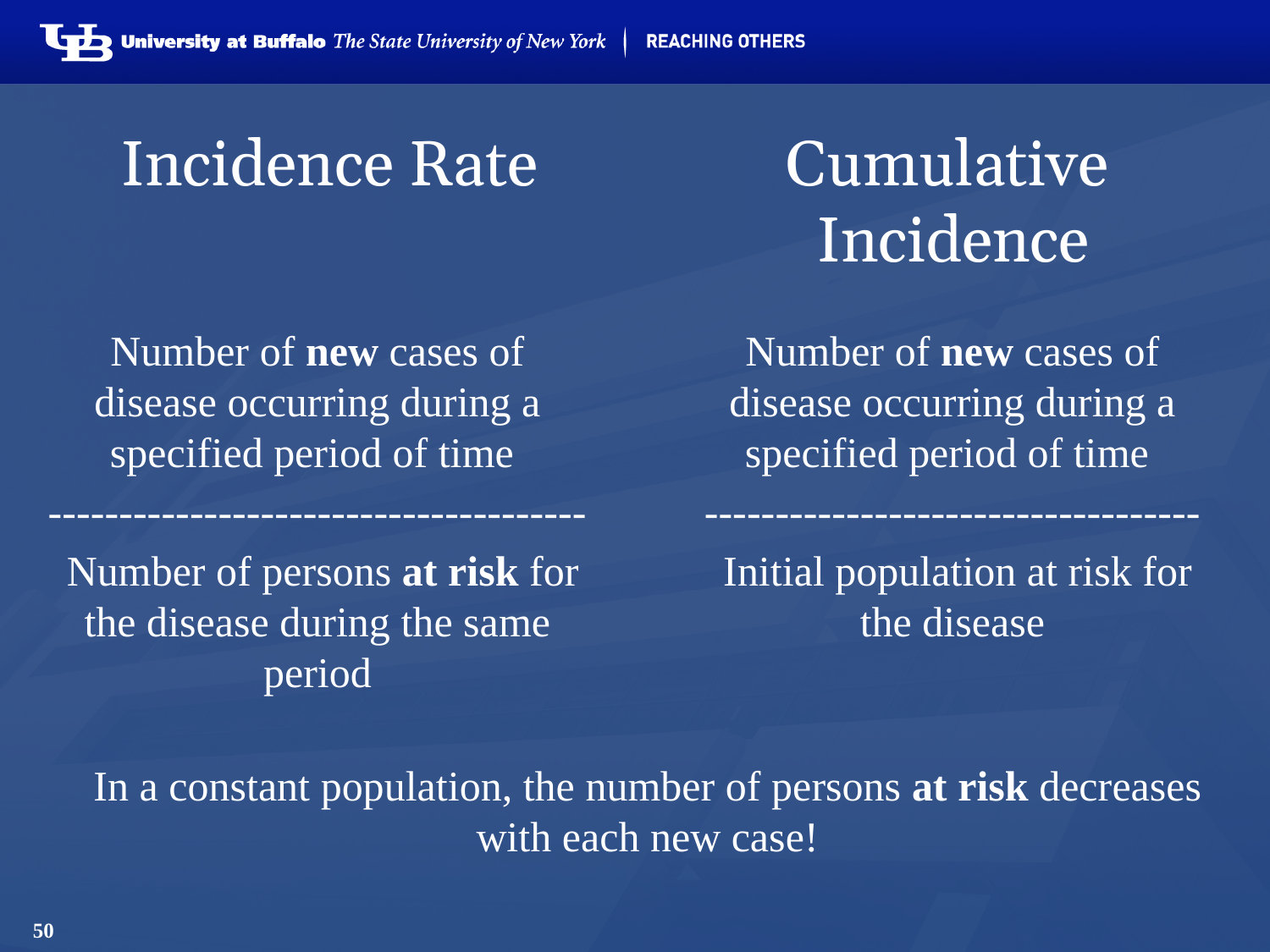

# Incidence Rate 	       Cumulative Incidence
Number of new cases of disease occurring during a specified period of time
--------------------------------------
 Number of persons at risk for the disease during the same period

Number of new cases of disease occurring during a specified period of time
-----------------------------------
 Initial population at risk for the disease

In a constant population, the number of persons at risk decreases with each new case!
50